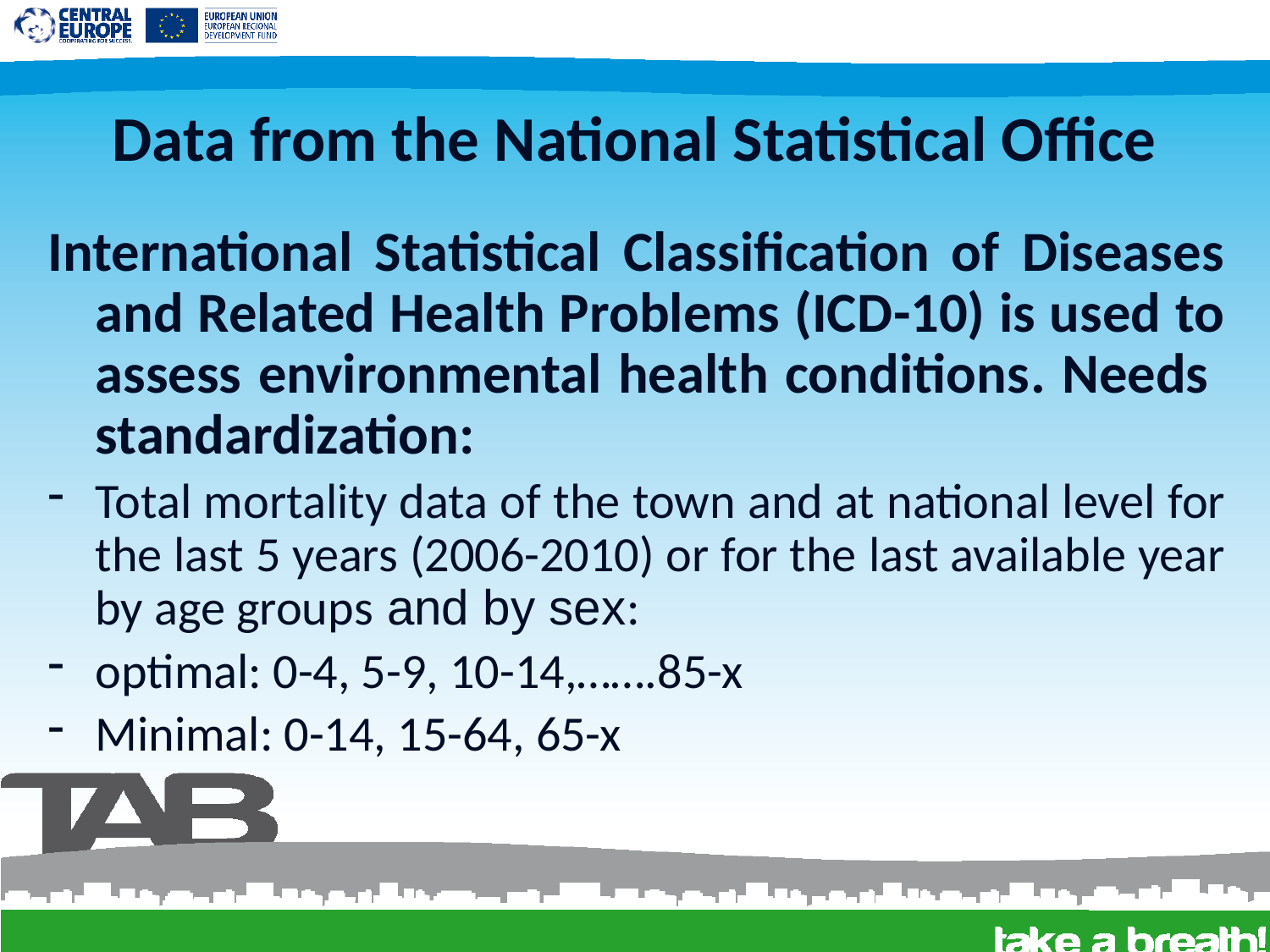

# Data from the National Statistical Office
International Statistical Classification of Diseases and Related Health Problems (ICD-10) is used to assess environmental health conditions. Needs  standardization:
Total mortality data of the town and at national level for the last 5 years (2006-2010) or for the last available year by age groups and by sex:
optimal: 0-4, 5-9, 10-14,…….85-x
Minimal: 0-14, 15-64, 65-x